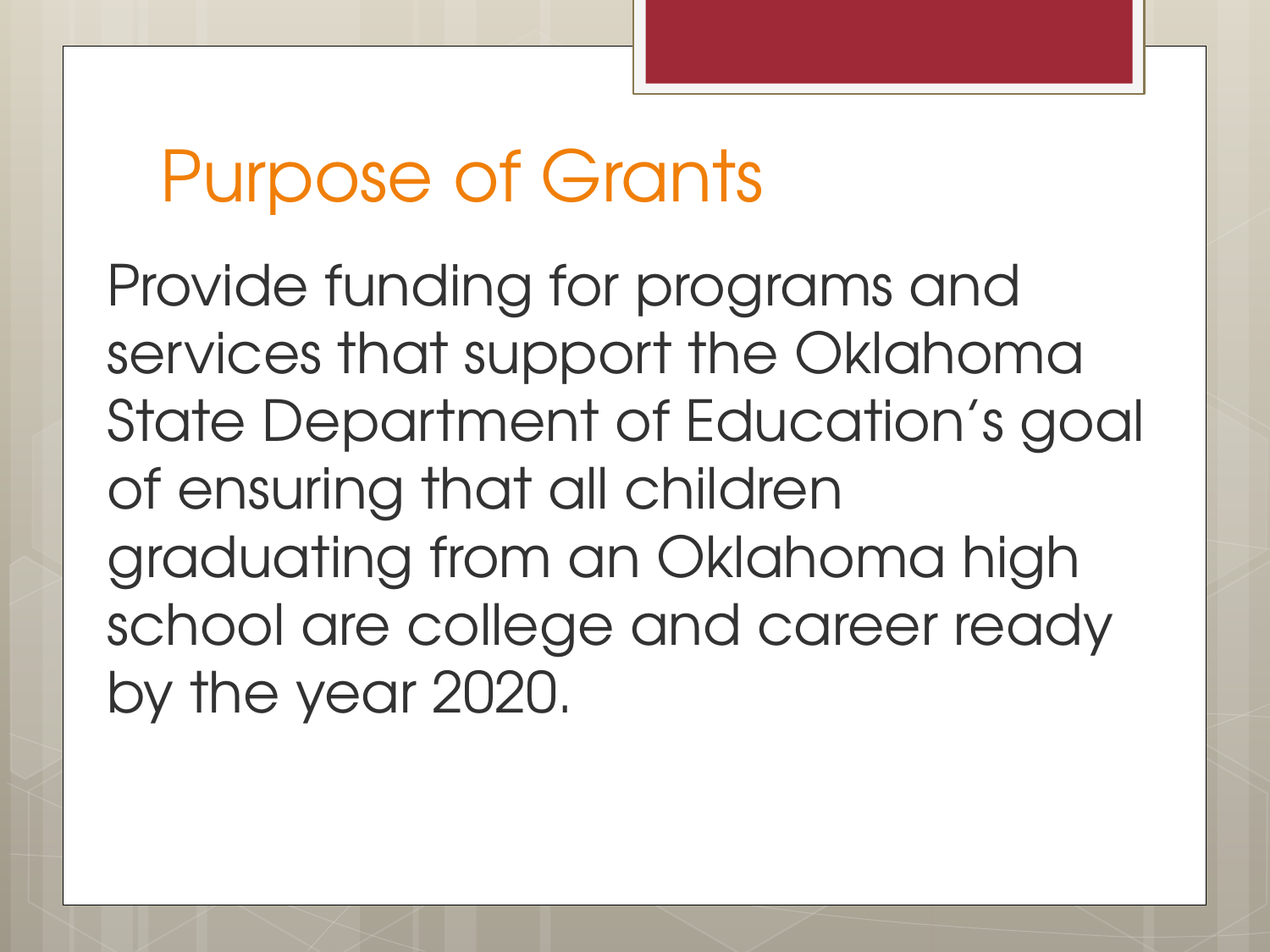

# Purpose of Grants
Provide funding for programs and services that support the Oklahoma State Department of Education’s goal of ensuring that all children graduating from an Oklahoma high school are college and career ready by the year 2020.